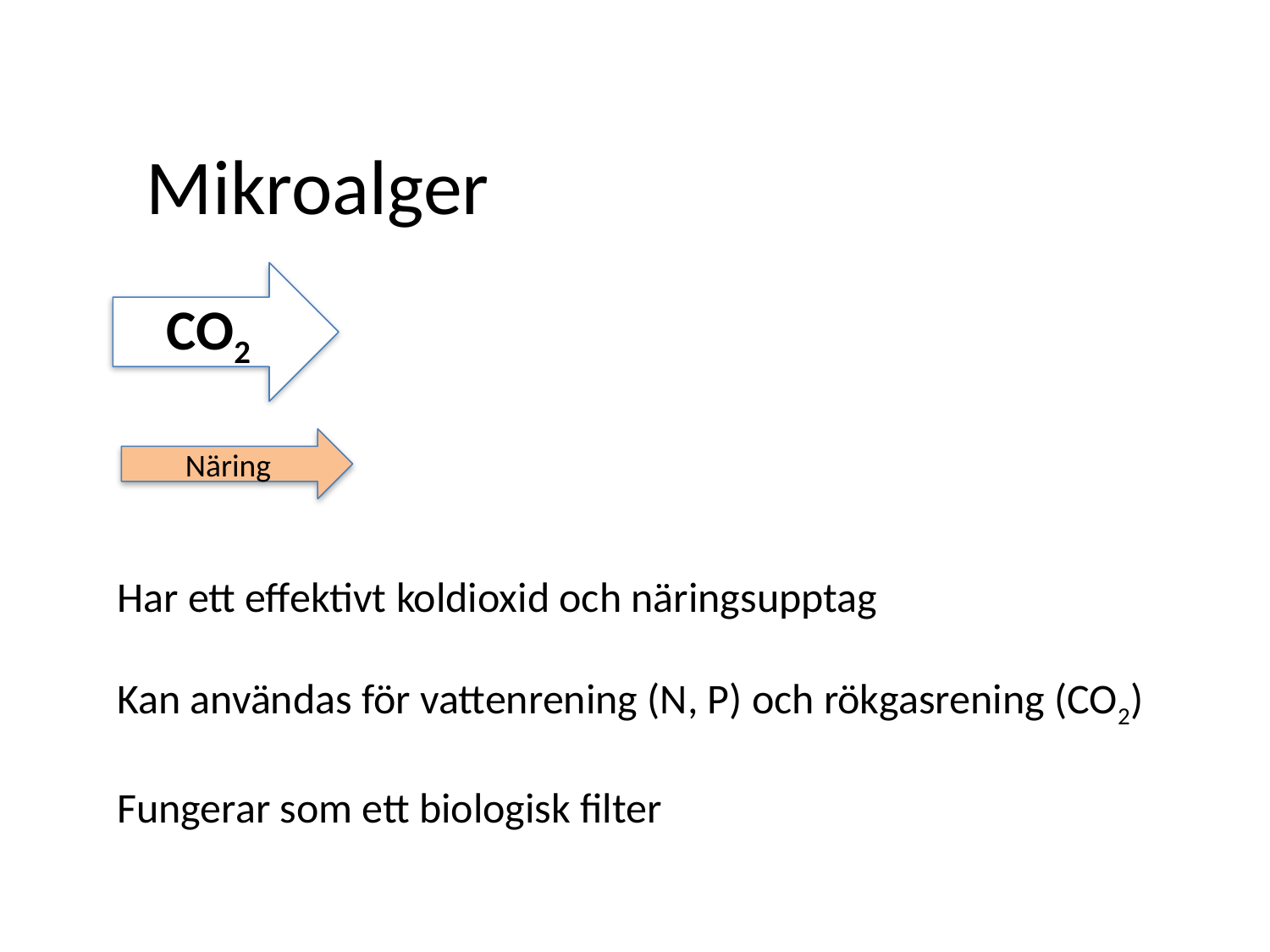

# Mikroalger

CO2
Näring
Har ett effektivt koldioxid och näringsupptag

Kan användas för vattenrening (N, P) och rökgasrening (CO2)

Fungerar som ett biologisk filter